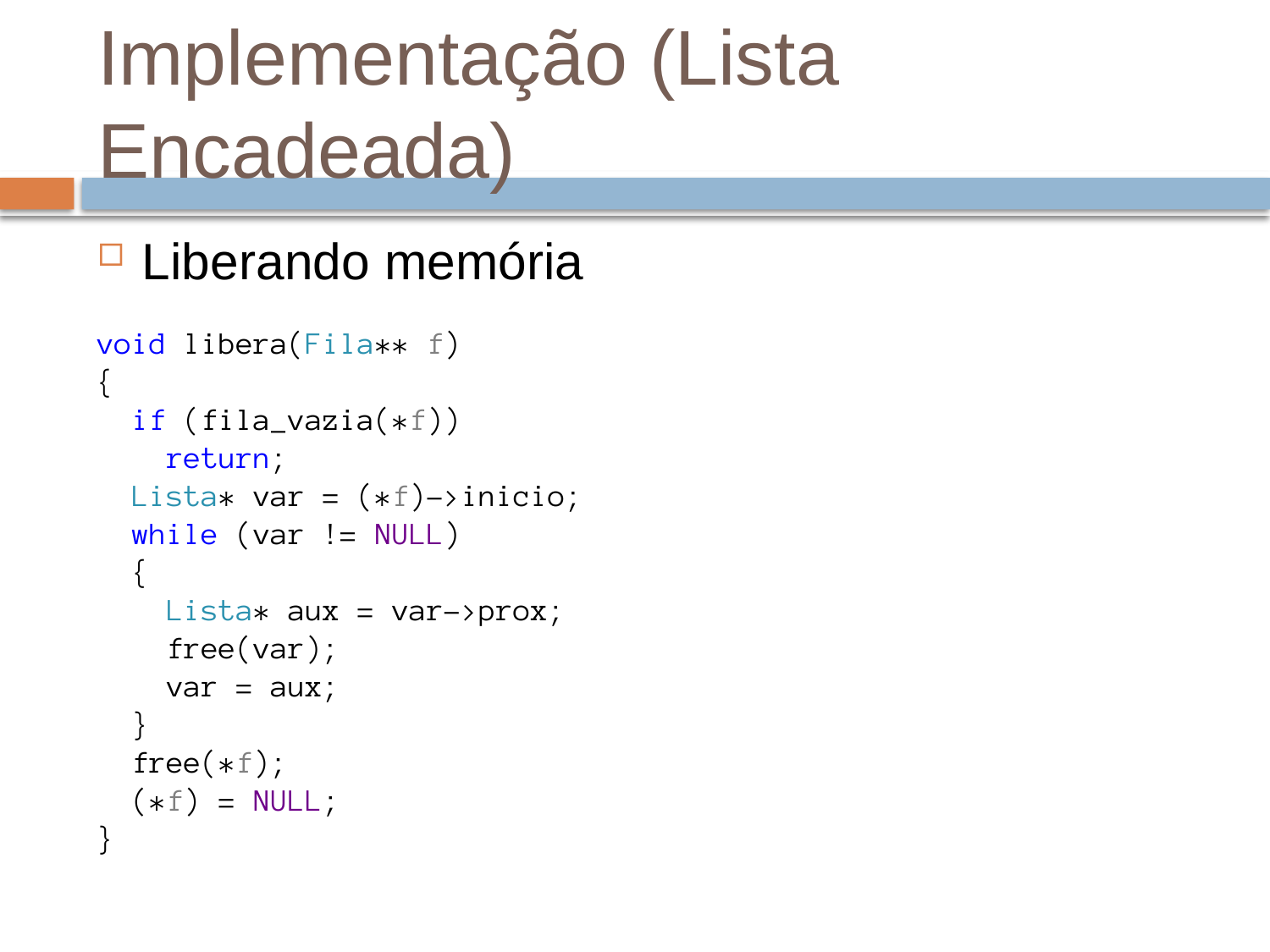

# Implementação (Lista Encadeada)
Liberando memória
void libera(Fila** f)
{
  if (fila_vazia(*f))
    return;
  Lista* var = (*f)->inicio;
  while (var != NULL)
  {
    Lista* aux = var->prox;
    free(var);
    var = aux;
  }
  free(*f);
  (*f) = NULL;
}